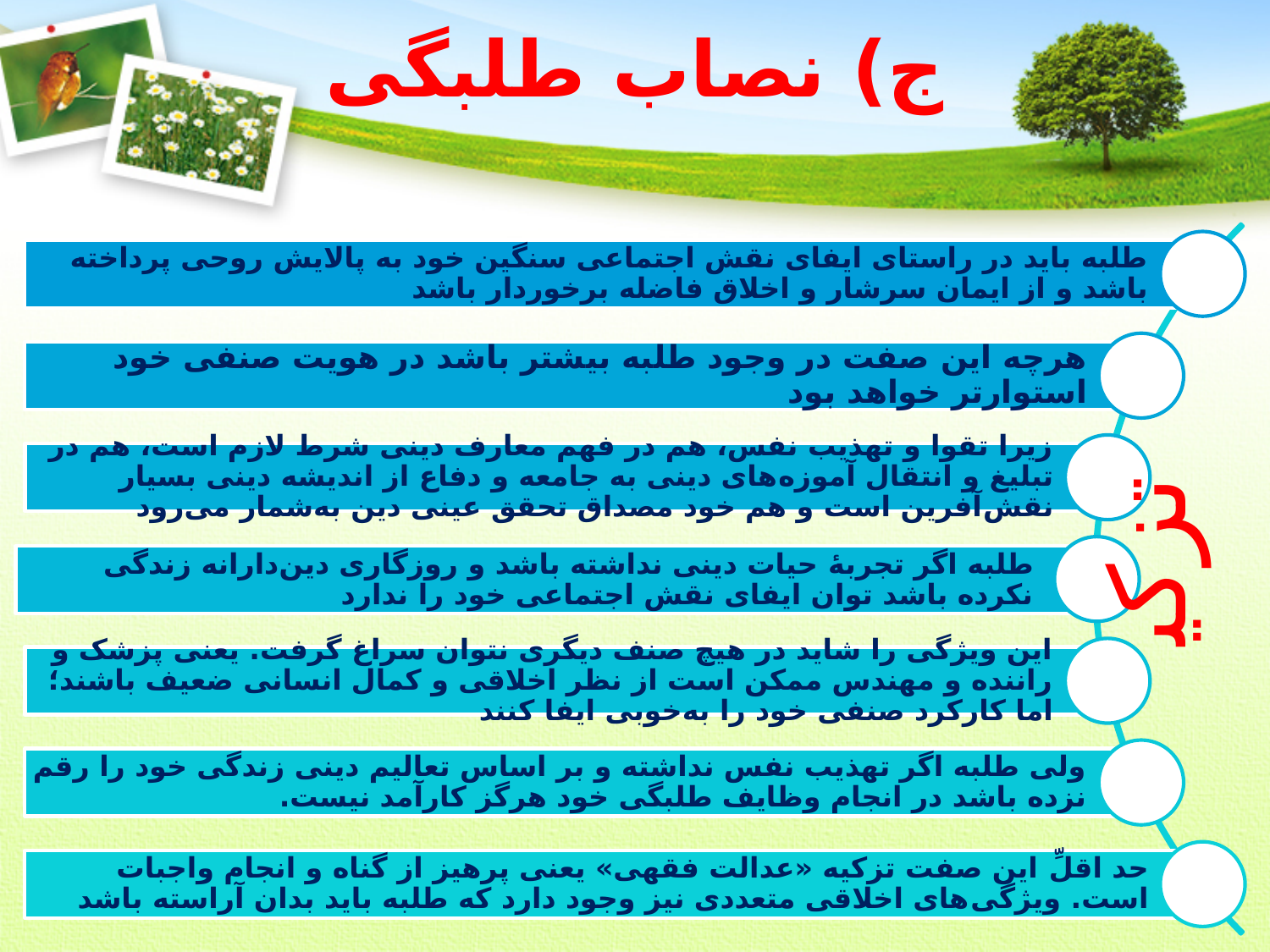

# ج) نصاب طلبگی
طلبه باید در راستای ایفای نقش اجتماعی سنگین خود به پالایش روحی پرداخته باشد و از ایمان سرشار و اخلاق فاضله برخوردار باشد
هرچه این صفت در وجود طلبه بیشتر باشد در هویت صنفی خود استوارتر خواهد بود
زیرا تقوا و تهذیب نفس، هم در فهم معارف دینی شرط لازم است، هم در تبلیغ و انتقال آموزه‌های دینی به جامعه و دفاع از اندیشه دینی بسیار نقش‌آفرین است و هم خود مصداق تحقق عینی دین به‌شمار می‌رود
طلبه اگر تجربۀ حیات دینی نداشته باشد و روزگاری دین‌دارانه زندگی نکرده باشد توان ایفای نقش اجتماعی خود را ندارد
این ویژگی را شاید در هیچ صنف دیگری نتوان سراغ گرفت. یعنی پزشک و راننده و مهندس ممکن است از نظر اخلاقی و کمال انسانی ضعیف باشند؛ اما کارکرد صنفی خود را به‌خوبی ایفا کنند
ولی طلبه اگر تهذیب نفس نداشته و بر اساس تعالیم دینی زندگی خود را رقم نزده باشد در انجام وظایف طلبگی خود هرگز کارآمد نیست.
حد اقلِّ این صفت تزکیه «عدالت فقهی» یعنی پرهیز از گناه و انجام واجبات است. ویژگی‌های اخلاقی متعددی نیز وجود دارد که طلبه باید بدان آراسته باشد
تزکیه